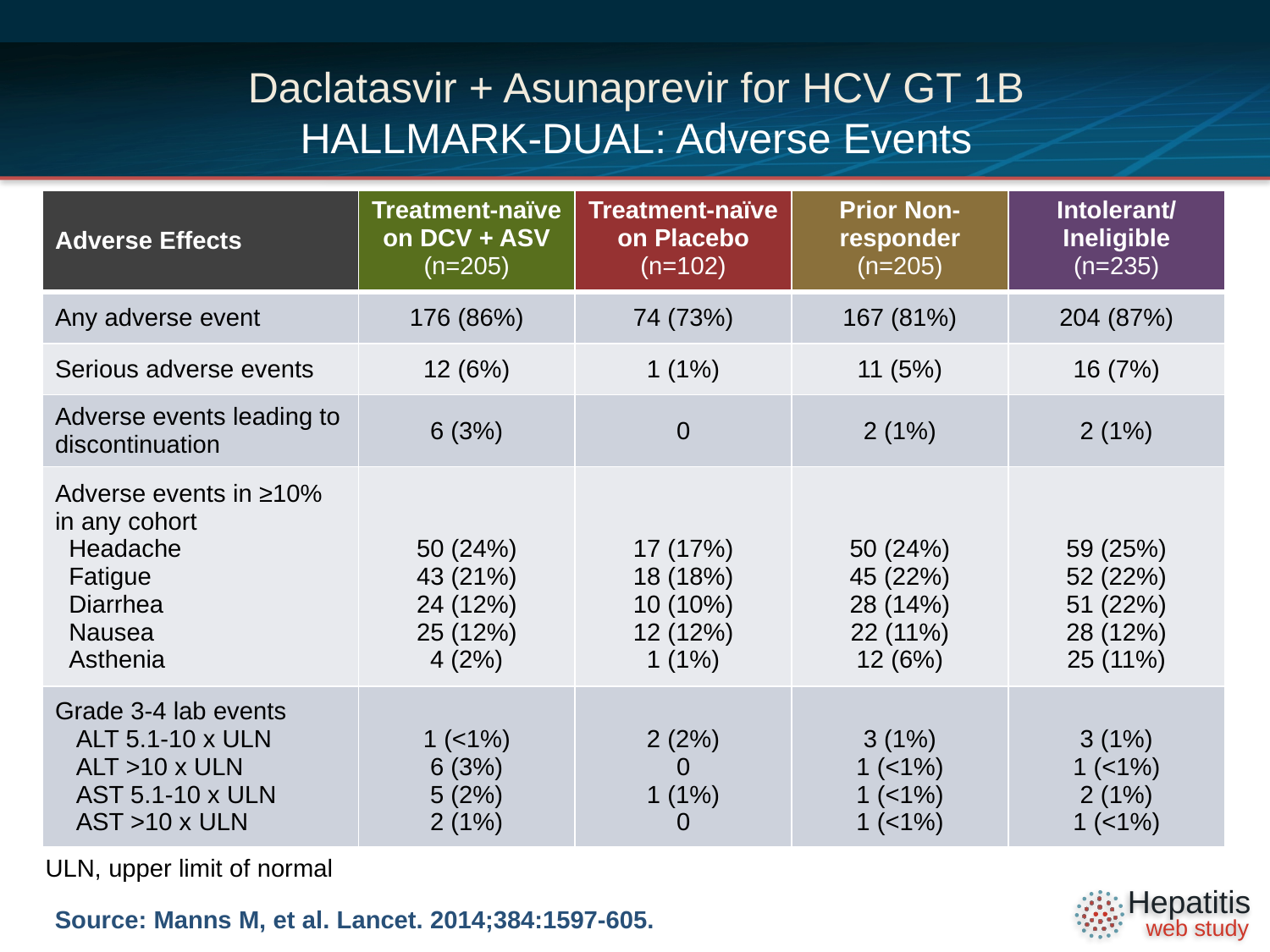

# Daclatasvir + Asunaprevir for HCV GT 1B HALLMARK-DUAL: Adverse Events
| Adverse Effects | Treatment-naïve on DCV + ASV (n=205) | Treatment-naïve on Placebo (n=102) | Prior Non-responder (n=205) | Intolerant/Ineligible (n=235) |
| --- | --- | --- | --- | --- |
| Any adverse event | 176 (86%) | 74 (73%) | 167 (81%) | 204 (87%) |
| Serious adverse events | 12 (6%) | 1 (1%) | 11 (5%) | 16 (7%) |
| Adverse events leading to discontinuation | 6 (3%) | 0 | 2 (1%) | 2 (1%) |
| Adverse events in ≥10% in any cohort Headache Fatigue Diarrhea Nausea Asthenia | 50 (24%) 43 (21%) 24 (12%) 25 (12%) 4 (2%) | 17 (17%) 18 (18%) 10 (10%) 12 (12%) 1 (1%) | 50 (24%) 45 (22%) 28 (14%) 22 (11%) 12 (6%) | 59 (25%) 52 (22%) 51 (22%) 28 (12%) 25 (11%) |
| Grade 3-4 lab events ALT 5.1-10 x ULN ALT >10 x ULN AST 5.1-10 x ULN AST >10 x ULN | 1 (<1%) 6 (3%) 5 (2%) 2 (1%) | 2 (2%) 0 1 (1%) 0 | 3 (1%) 1 (<1%) 1 (<1%) 1 (<1%) | 3 (1%) 1 (<1%) 2 (1%) 1 (<1%) |
ULN, upper limit of normal
Source: Manns M, et al. Lancet. 2014;384:1597-605.